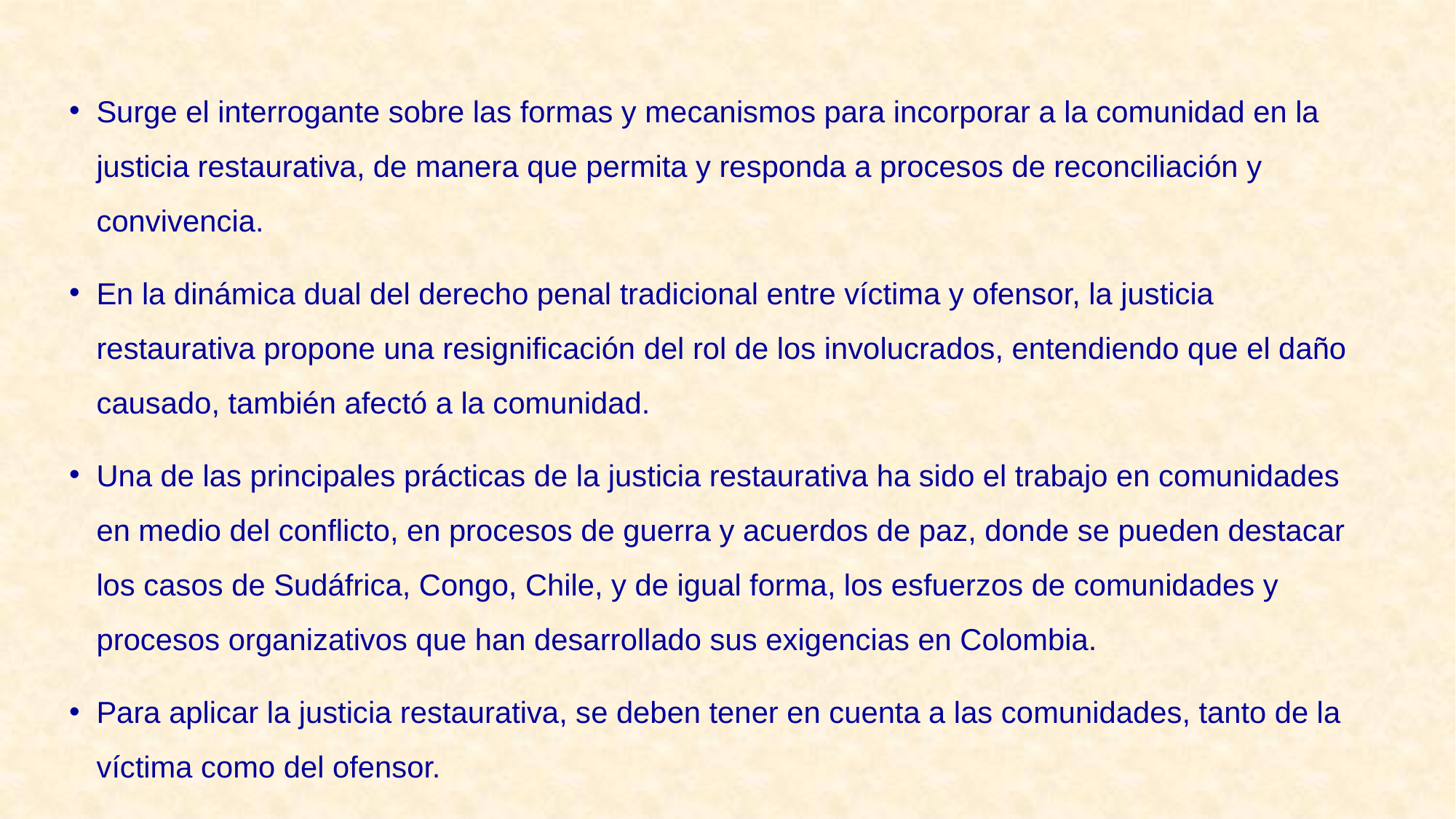

Surge el interrogante sobre las formas y mecanismos para incorporar a la comunidad en la justicia restaurativa, de manera que permita y responda a procesos de reconciliación y convivencia.
En la dinámica dual del derecho penal tradicional entre víctima y ofensor, la justicia restaurativa propone una resignificación del rol de los involucrados, entendiendo que el daño causado, también afectó a la comunidad.
Una de las principales prácticas de la justicia restaurativa ha sido el trabajo en comunidades en medio del conflicto, en procesos de guerra y acuerdos de paz, donde se pueden destacar los casos de Sudáfrica, Congo, Chile, y de igual forma, los esfuerzos de comunidades y procesos organizativos que han desarrollado sus exigencias en Colombia.
Para aplicar la justicia restaurativa, se deben tener en cuenta a las comunidades, tanto de la víctima como del ofensor.